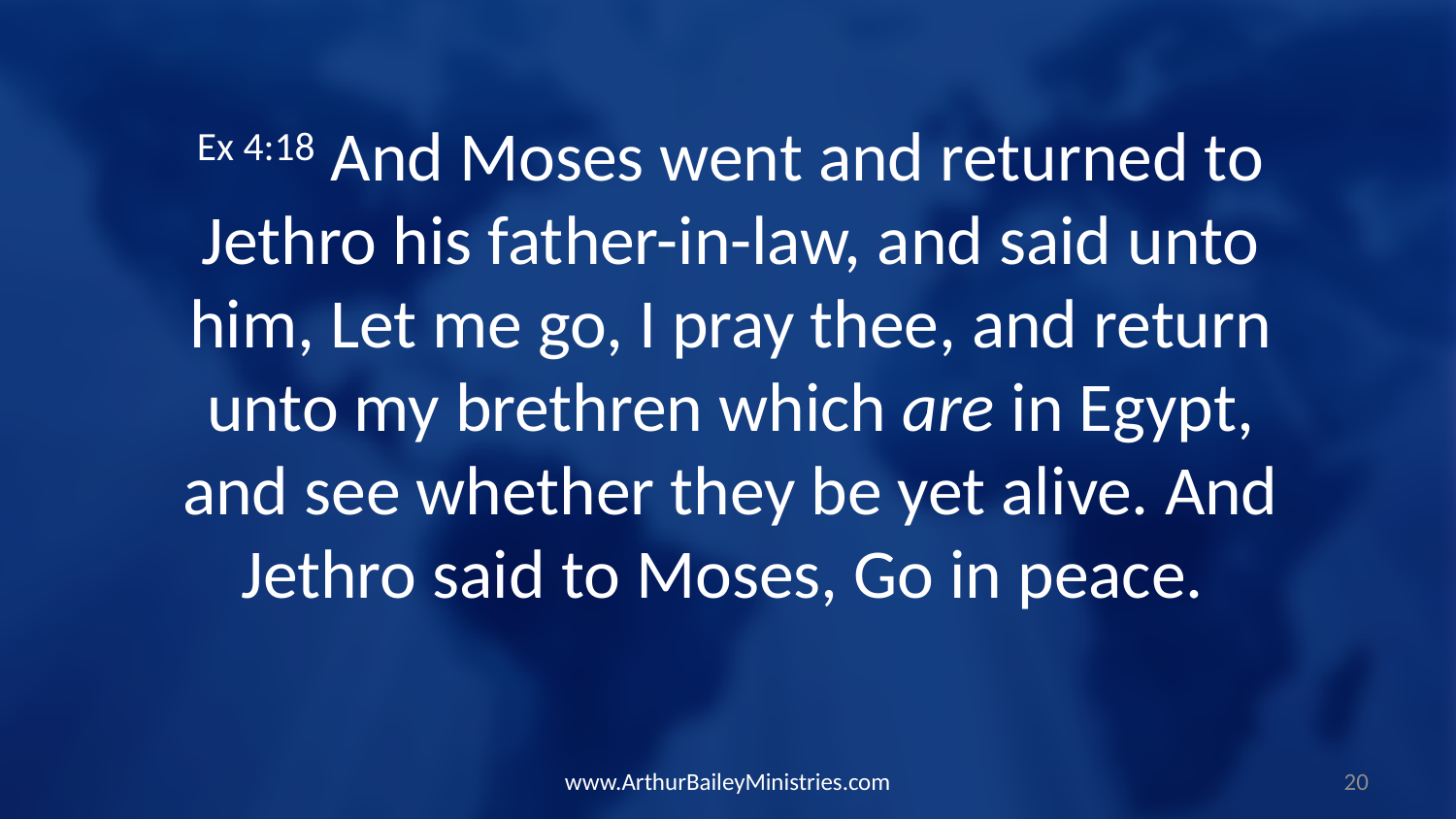

Ex 4:18 And Moses went and returned to Jethro his father-in-law, and said unto him, Let me go, I pray thee, and return unto my brethren which are in Egypt, and see whether they be yet alive. And Jethro said to Moses, Go in peace.

www.ArthurBaileyMinistries.com
20